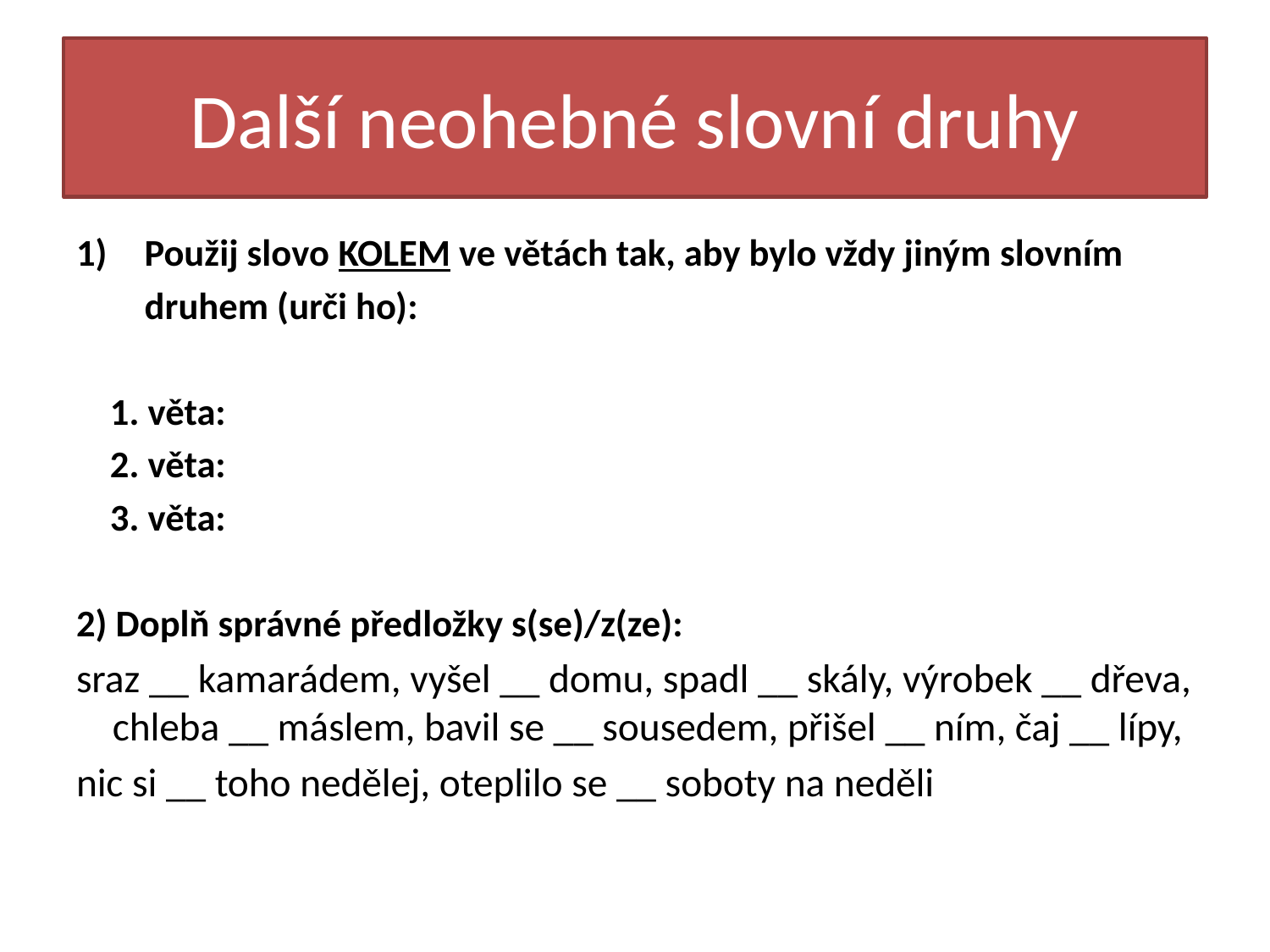

# Další neohebné slovní druhy
Použij slovo KOLEM ve větách tak, aby bylo vždy jiným slovním
	druhem (urči ho):

    1. věta:
    2. věta:
    3. věta:

2) Doplň správné předložky s(se)/z(ze):
sraz __ kamarádem, vyšel __ domu, spadl __ skály, výrobek __ dřeva,     chleba __ máslem, bavil se __ sousedem, přišel __ ním, čaj __ lípy,
nic si __ toho nedělej, oteplilo se __ soboty na neděli